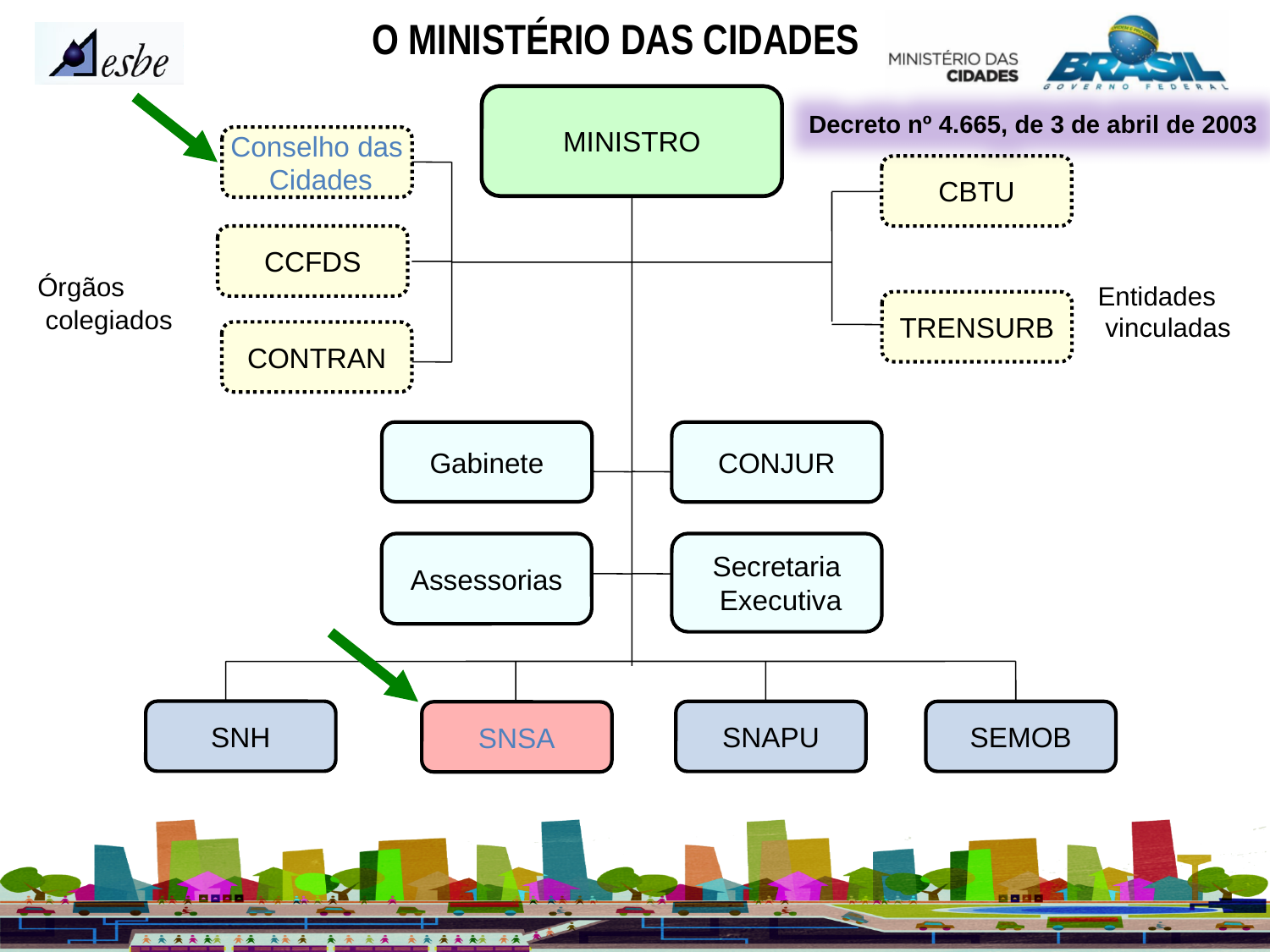

O MINISTÉRIO DAS CIDADES
MINISTRO

Decreto nº 4.665, de 3 de abril de 2003
Conselho das
 Cidades

CBTU

CCFDS

Órgãos
 colegiados
Entidades
 vinculadas
TRENSURB
CONTRAN

Gabinete
CONJUR

Assessorias
Secretaria
 Executiva

SNH
SNAPU
SEMOB
SNSA